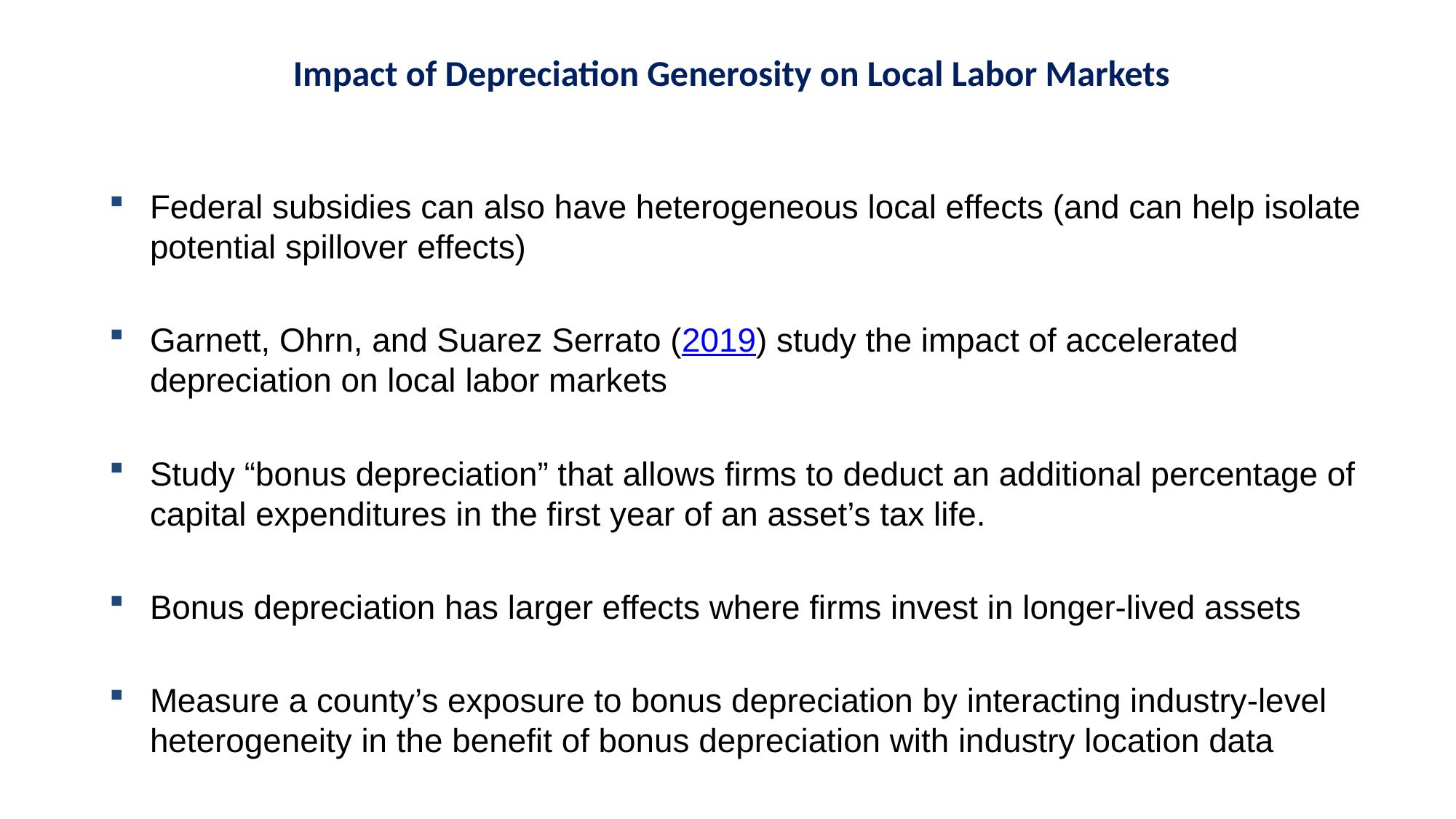

Impact of Depreciation Generosity on Local Labor Markets

Federal subsidies can also have heterogeneous local effects (and can help isolate potential spillover effects)

Garnett, Ohrn, and Suarez Serrato (2019) study the impact of accelerated depreciation on local labor markets

Study “bonus depreciation” that allows firms to deduct an additional percentage of capital expenditures in the first year of an asset’s tax life.

Bonus depreciation has larger effects where firms invest in longer-lived assets

Measure a county’s exposure to bonus depreciation by interacting industry-level heterogeneity in the benefit of bonus depreciation with industry location data